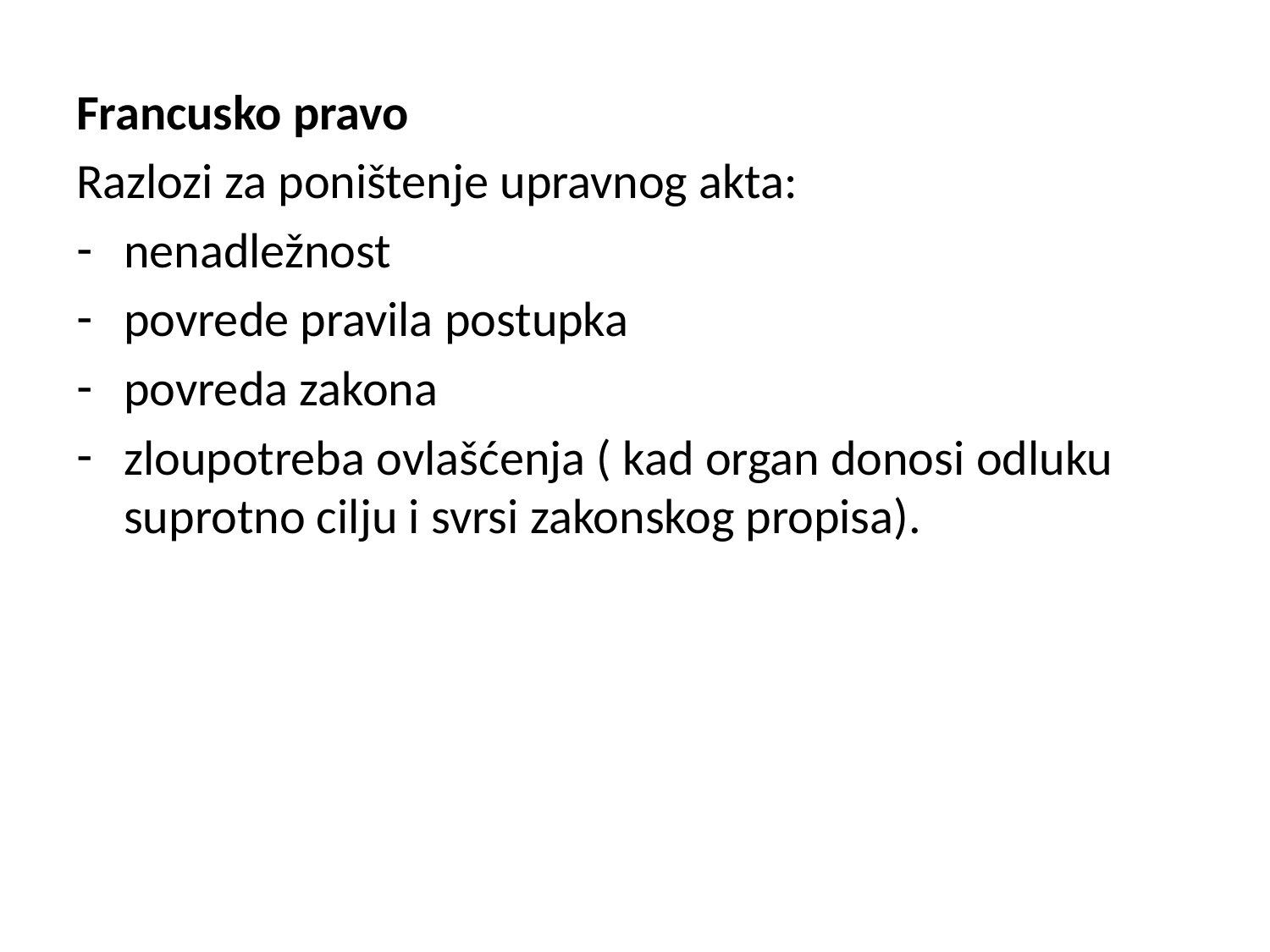

Francusko pravo
Razlozi za poništenje upravnog akta:
nenadležnost
povrede pravila postupka
povreda zakona
zloupotreba ovlašćenja ( kad organ donosi odluku suprotno cilju i svrsi zakonskog propisa).